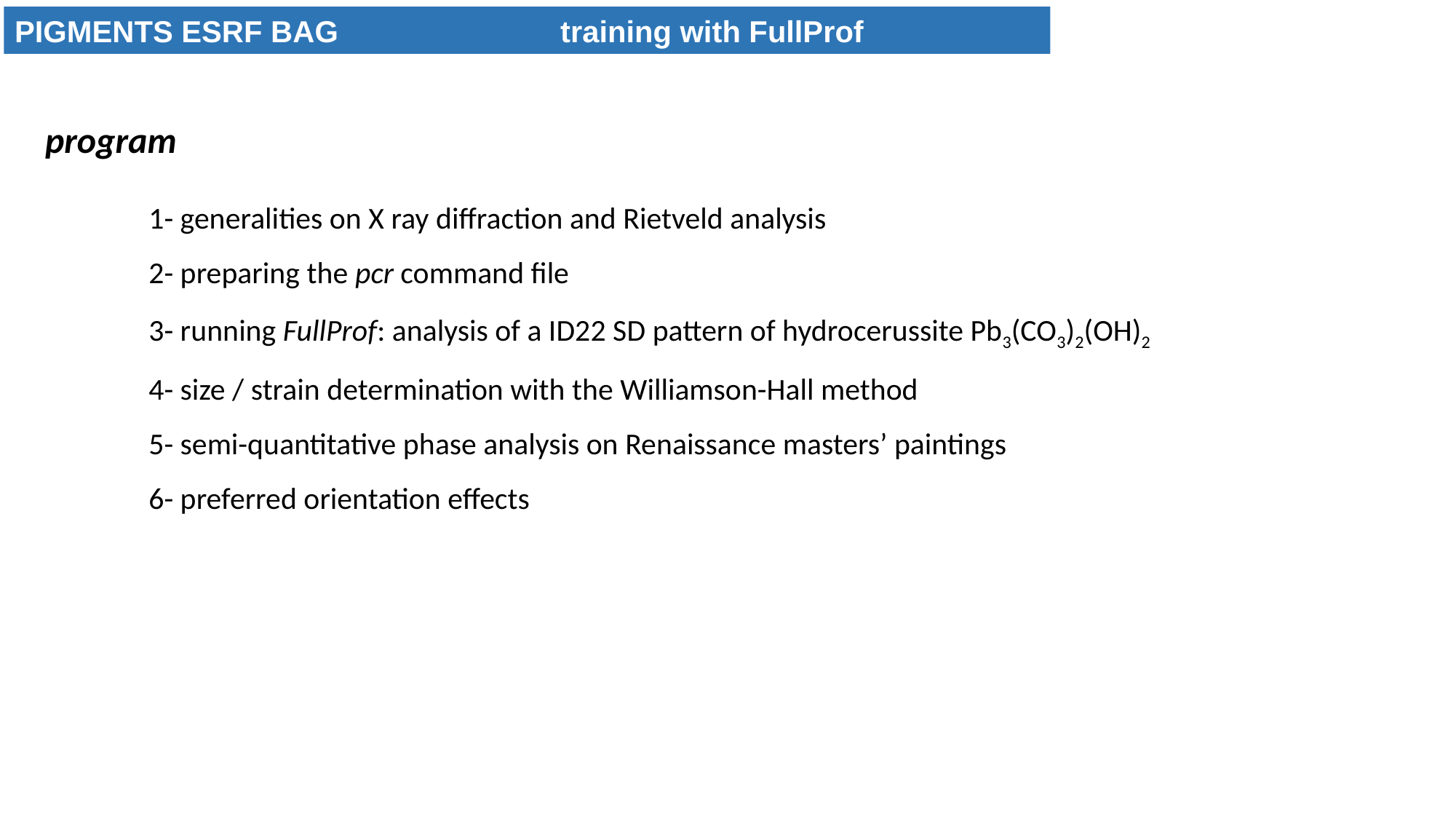

PIGMENTS ESRF BAG 		training with FullProf
program
1- generalities on X ray diffraction and Rietveld analysis
2- preparing the pcr command file
3- running FullProf: analysis of a ID22 SD pattern of hydrocerussite Pb3(CO3)2(OH)2
4- size / strain determination with the Williamson-Hall method
5- semi-quantitative phase analysis on Renaissance masters’ paintings
6- preferred orientation effects